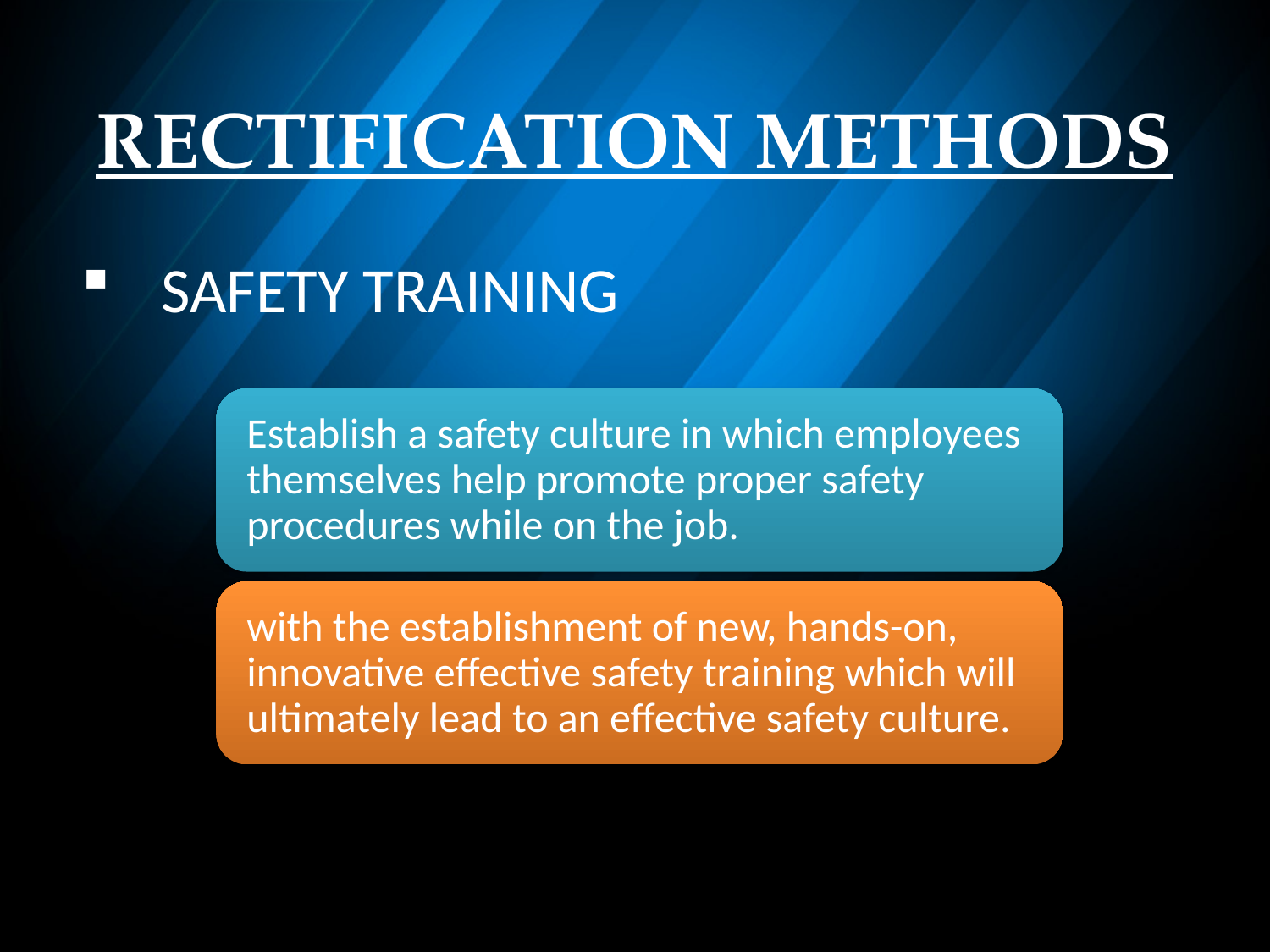

RECTIFICATION METHODS
SAFETY TRAINING
Establish a safety culture in which employees themselves help promote proper safety procedures while on the job.
with the establishment of new, hands-on, innovative effective safety training which will ultimately lead to an effective safety culture.